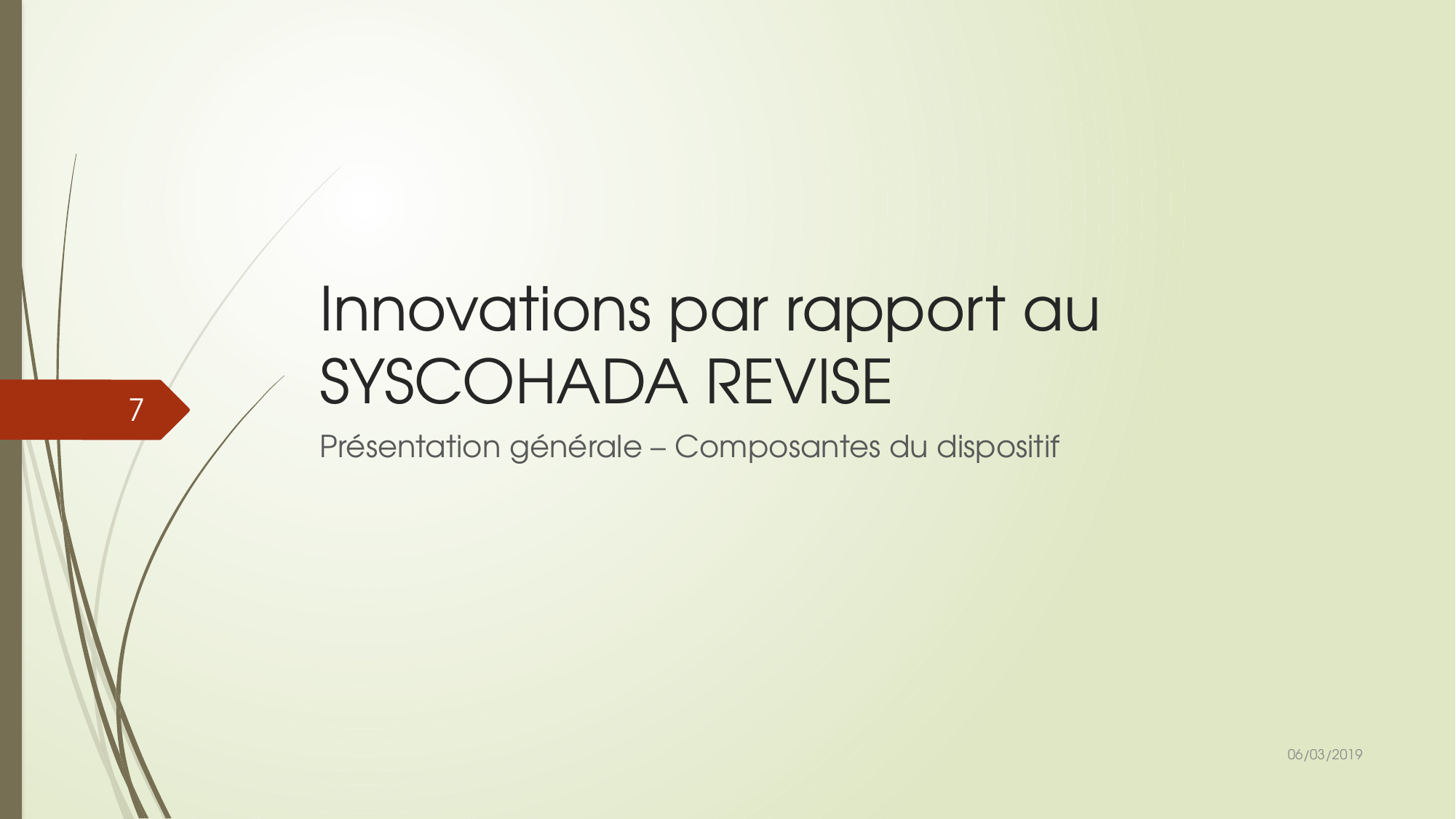

# Innovations par rapport au SYSCOHADA REVISE
7
Présentation générale – Composantes du dispositif
06/03/2019